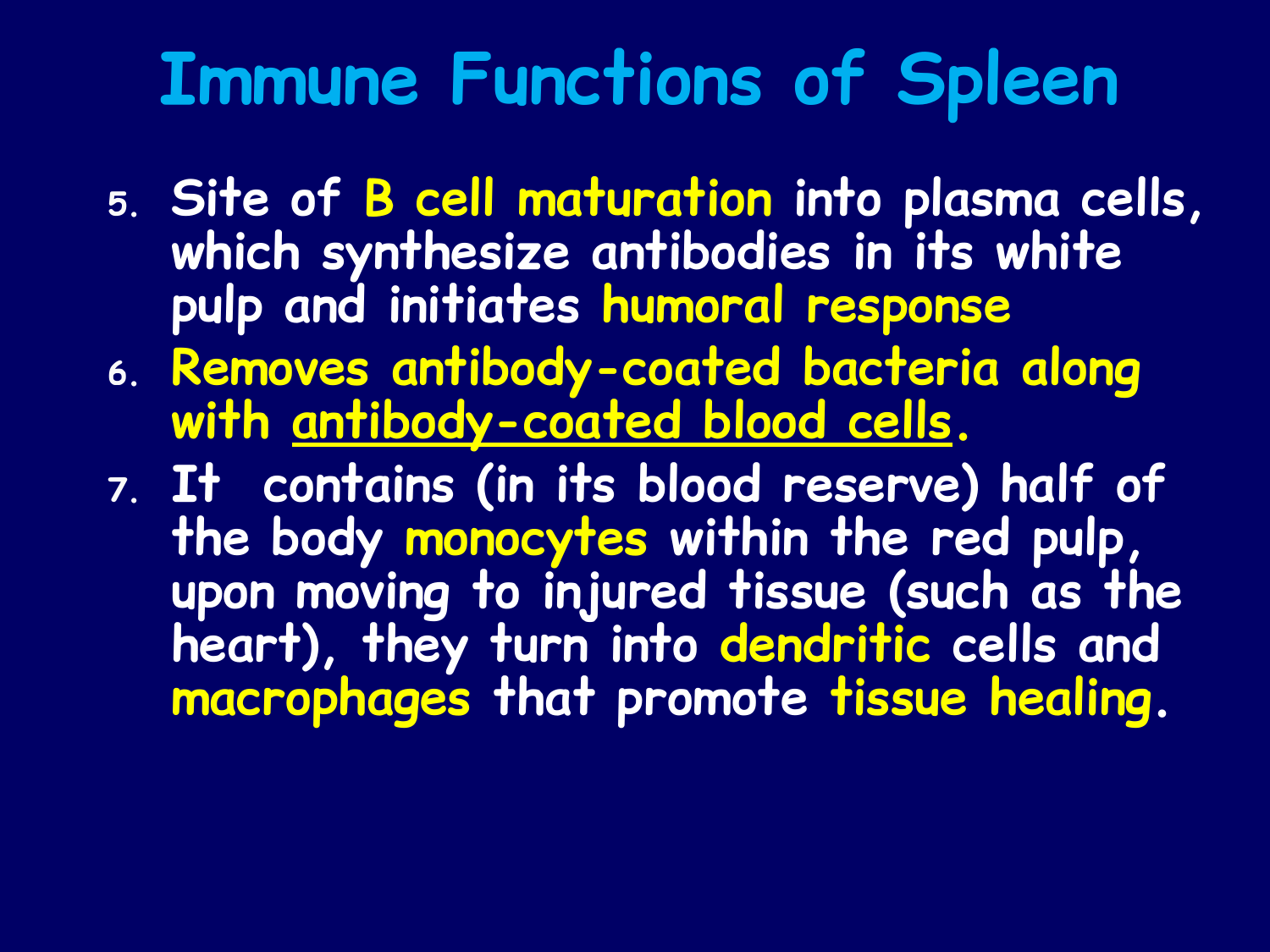

Immune Functions of Spleen
Site of B cell maturation into plasma cells, which synthesize antibodies in its white pulp and initiates humoral response
Removes antibody-coated bacteria along with antibody-coated blood cells.
It  contains (in its blood reserve) half of the body monocytes within the red pulp, upon moving to injured tissue (such as the heart), they turn into dendritic cells and macrophages that promote tissue healing.